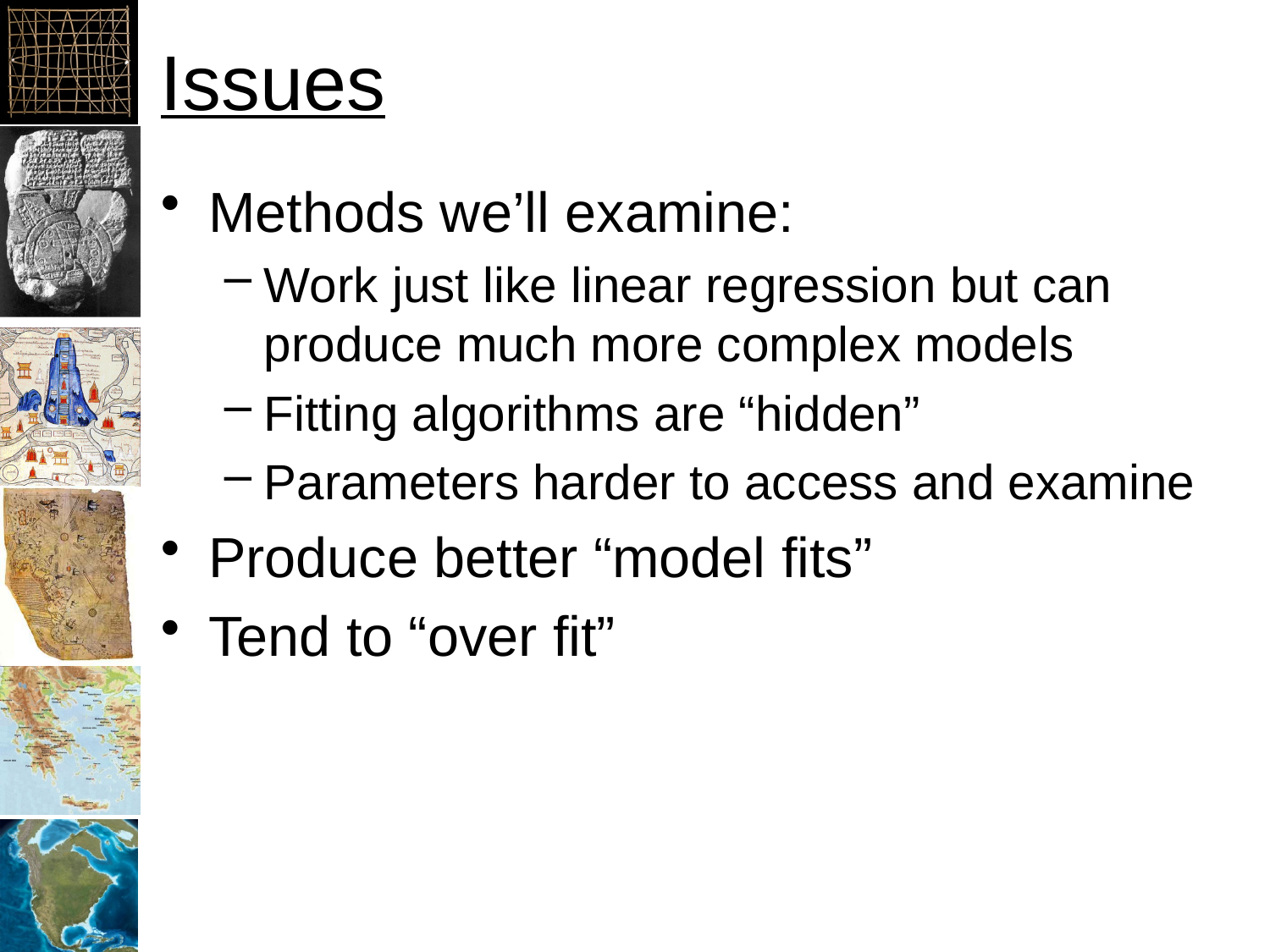

# Issues
Methods we’ll examine:
Work just like linear regression but can produce much more complex models
Fitting algorithms are “hidden”
Parameters harder to access and examine
Produce better “model fits”
Tend to “over fit”